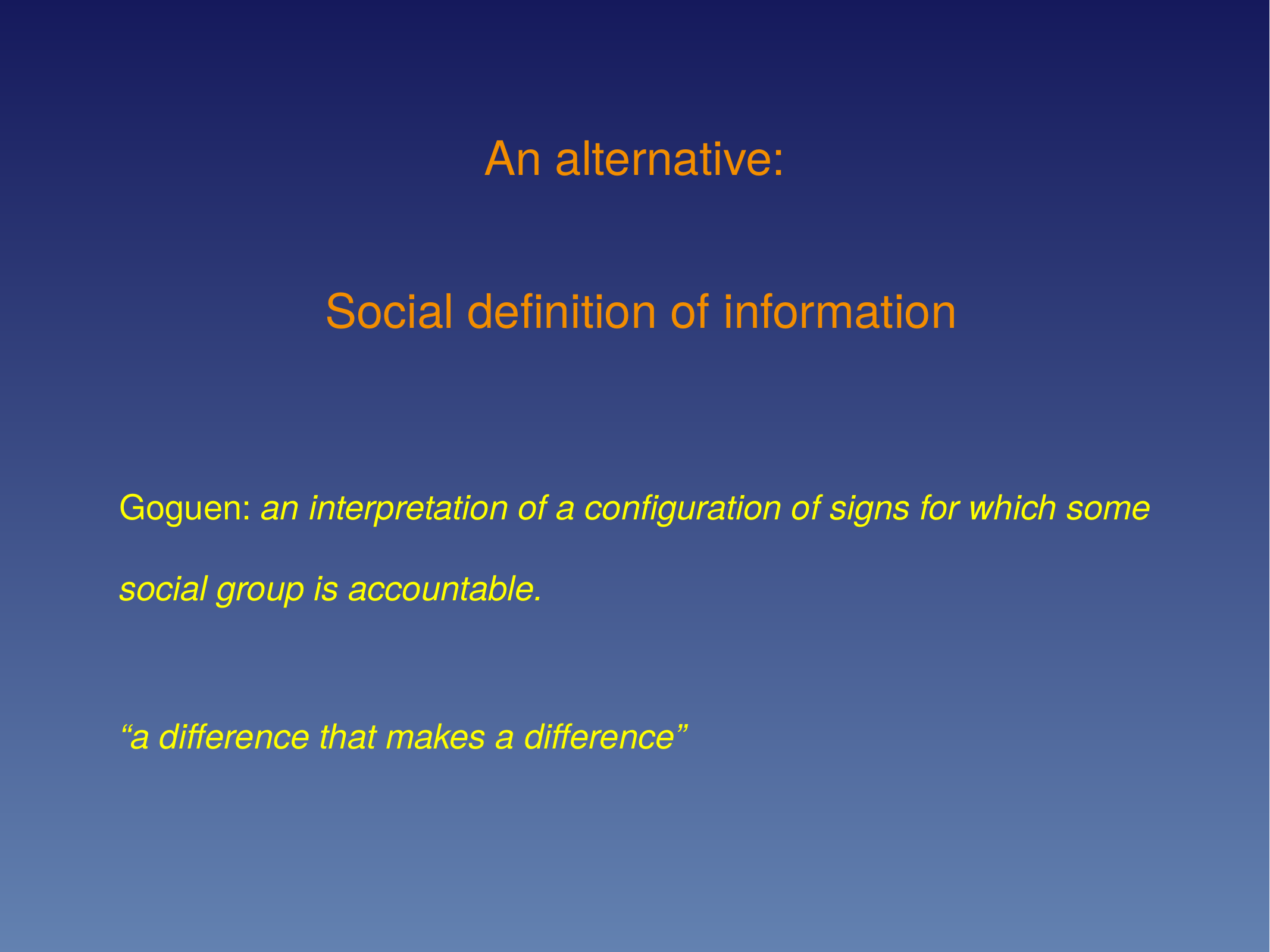

An alternative:
 Social definition of information
Goguen: an interpretation of a configuration of signs for which some social group is accountable.

“a difference that makes a difference”